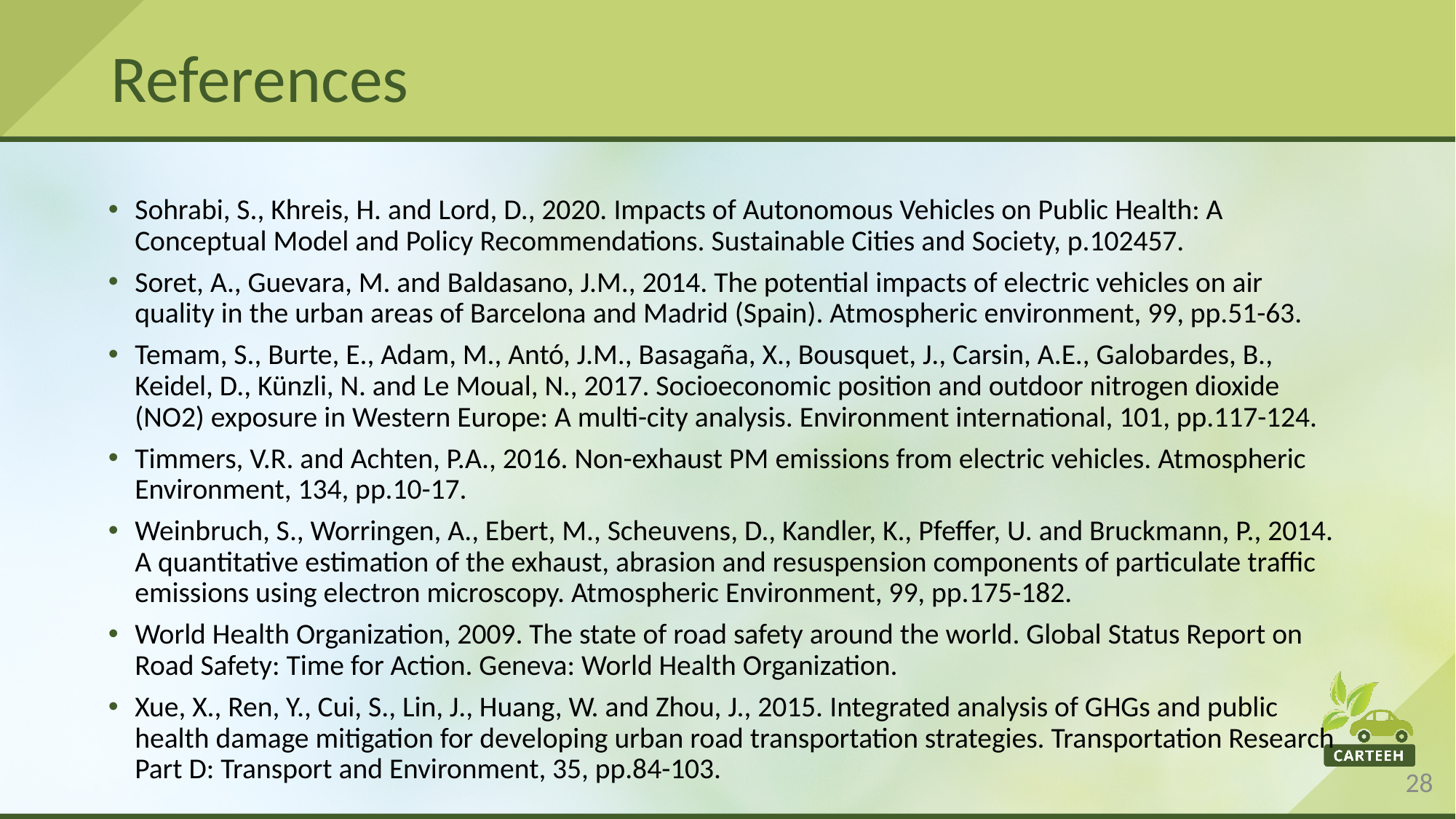

# References
Sohrabi, S., Khreis, H. and Lord, D., 2020. Impacts of Autonomous Vehicles on Public Health: A Conceptual Model and Policy Recommendations. Sustainable Cities and Society, p.102457.
Soret, A., Guevara, M. and Baldasano, J.M., 2014. The potential impacts of electric vehicles on air quality in the urban areas of Barcelona and Madrid (Spain). Atmospheric environment, 99, pp.51-63.
Temam, S., Burte, E., Adam, M., Antó, J.M., Basagaña, X., Bousquet, J., Carsin, A.E., Galobardes, B., Keidel, D., Künzli, N. and Le Moual, N., 2017. Socioeconomic position and outdoor nitrogen dioxide (NO2) exposure in Western Europe: A multi-city analysis. Environment international, 101, pp.117-124.
Timmers, V.R. and Achten, P.A., 2016. Non-exhaust PM emissions from electric vehicles. Atmospheric Environment, 134, pp.10-17.
Weinbruch, S., Worringen, A., Ebert, M., Scheuvens, D., Kandler, K., Pfeffer, U. and Bruckmann, P., 2014. A quantitative estimation of the exhaust, abrasion and resuspension components of particulate traffic emissions using electron microscopy. Atmospheric Environment, 99, pp.175-182.
World Health Organization, 2009. The state of road safety around the world. Global Status Report on Road Safety: Time for Action. Geneva: World Health Organization.
Xue, X., Ren, Y., Cui, S., Lin, J., Huang, W. and Zhou, J., 2015. Integrated analysis of GHGs and public health damage mitigation for developing urban road transportation strategies. Transportation Research Part D: Transport and Environment, 35, pp.84-103.